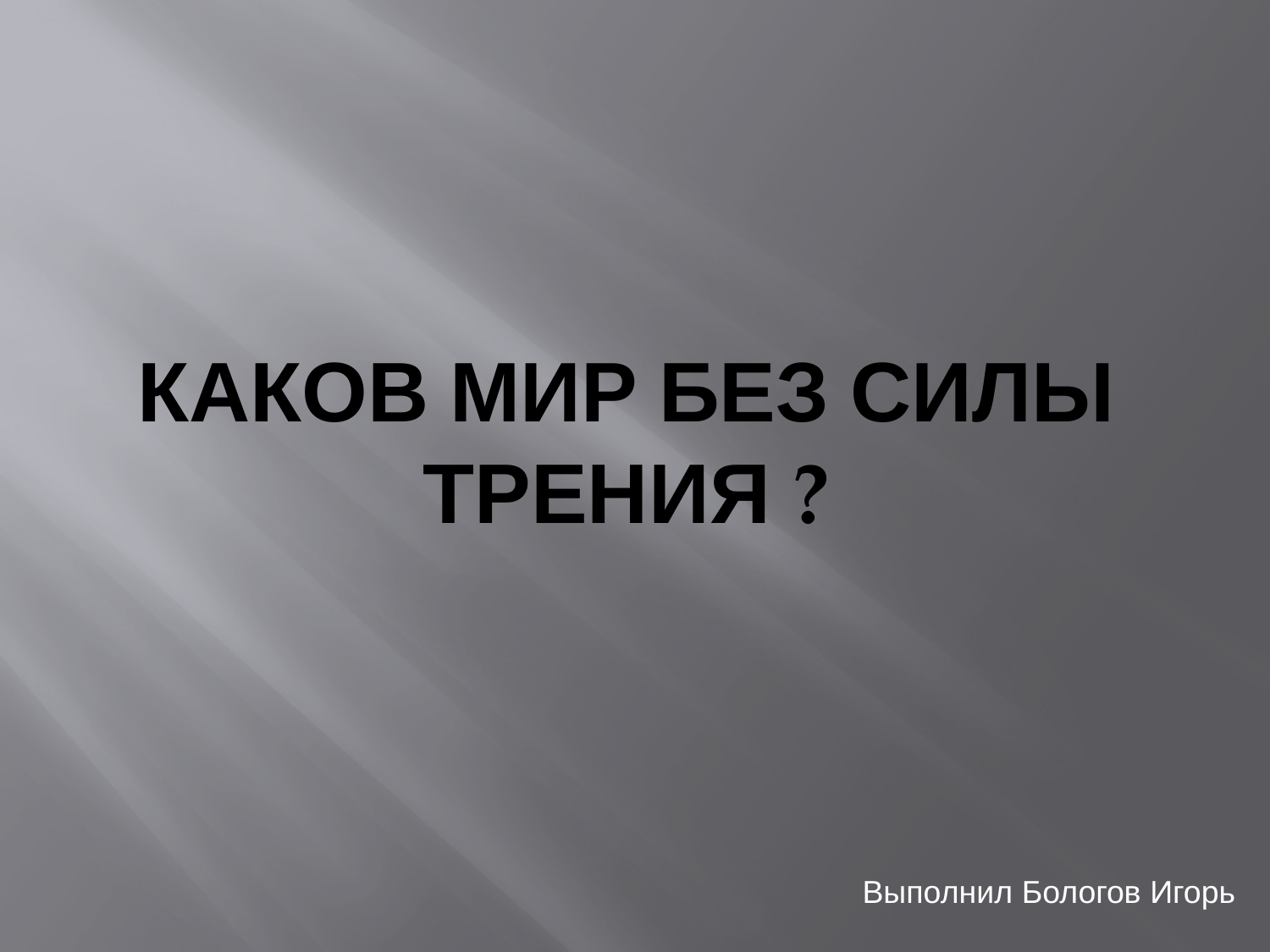

# Каков мир без силы трения ?
Выполнил Бологов Игорь